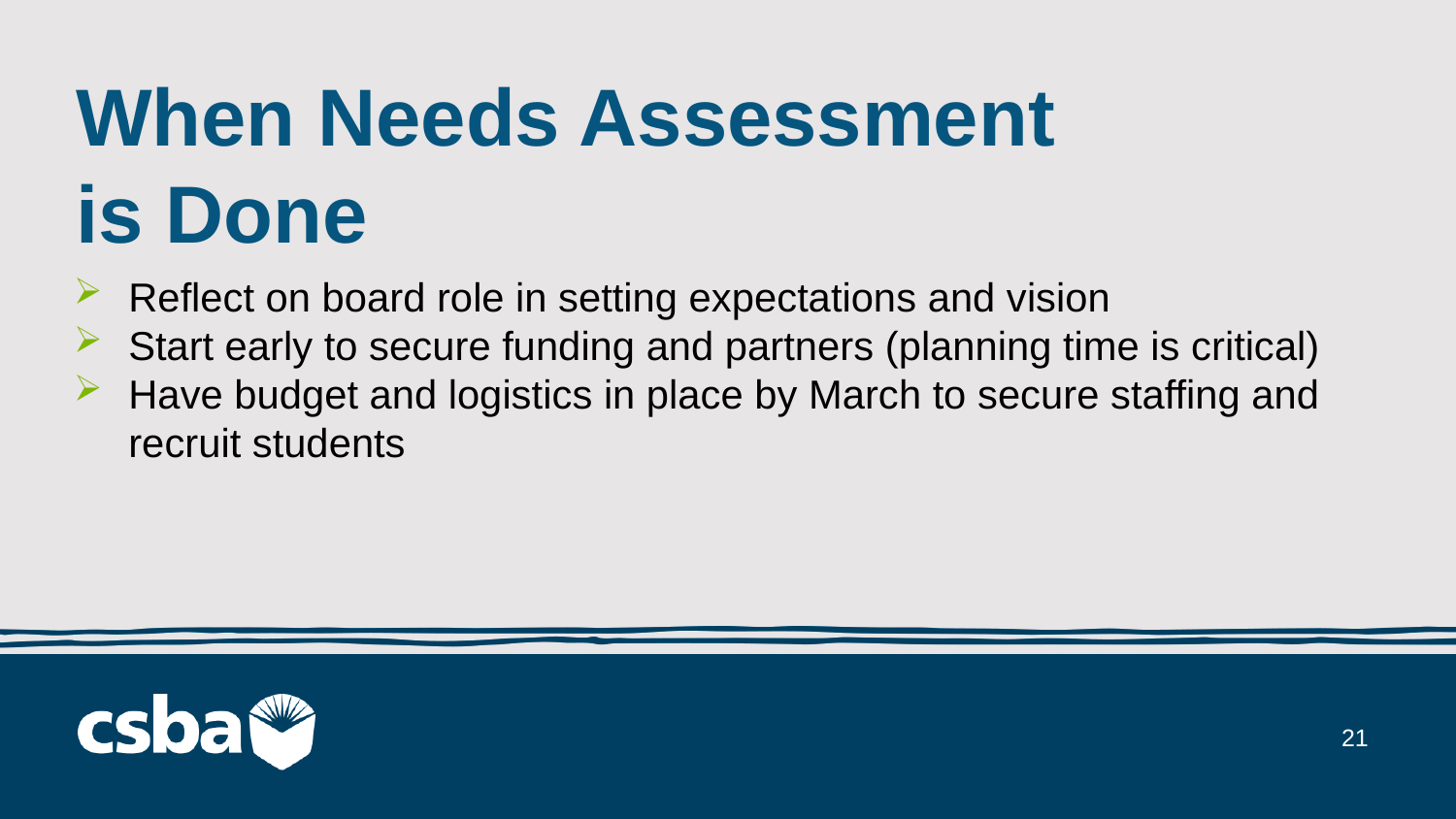

# When Needs Assessment is Done
Reflect on board role in setting expectations and vision
Start early to secure funding and partners (planning time is critical)
Have budget and logistics in place by March to secure staffing and recruit students
21